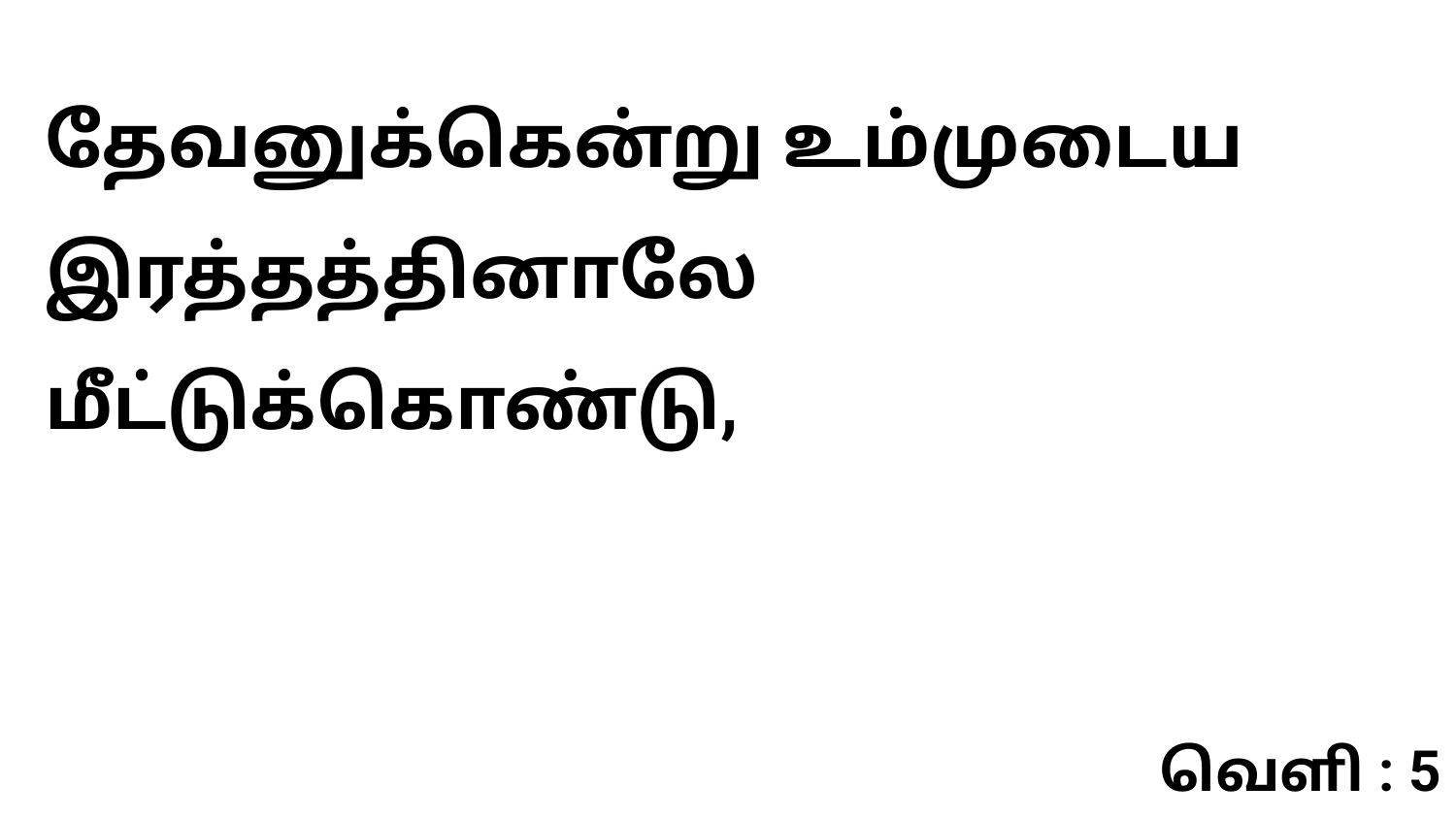

தேவனுக்கென்று உம்முடைய இரத்தத்தினாலே மீட்டுக்கொண்டு,
வெளி : 5